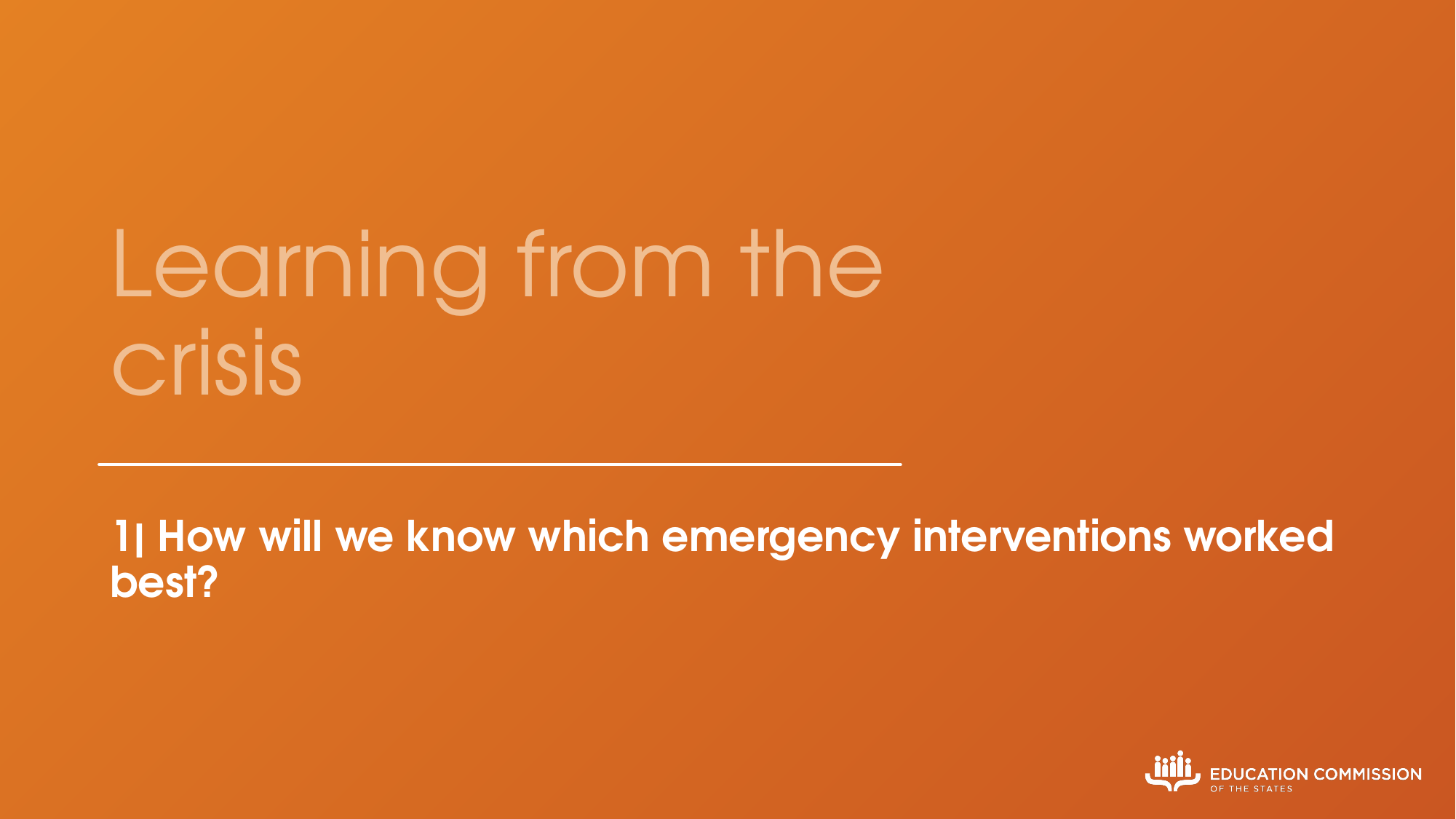

# Learning from the crisis
1| How will we know which emergency interventions worked best?